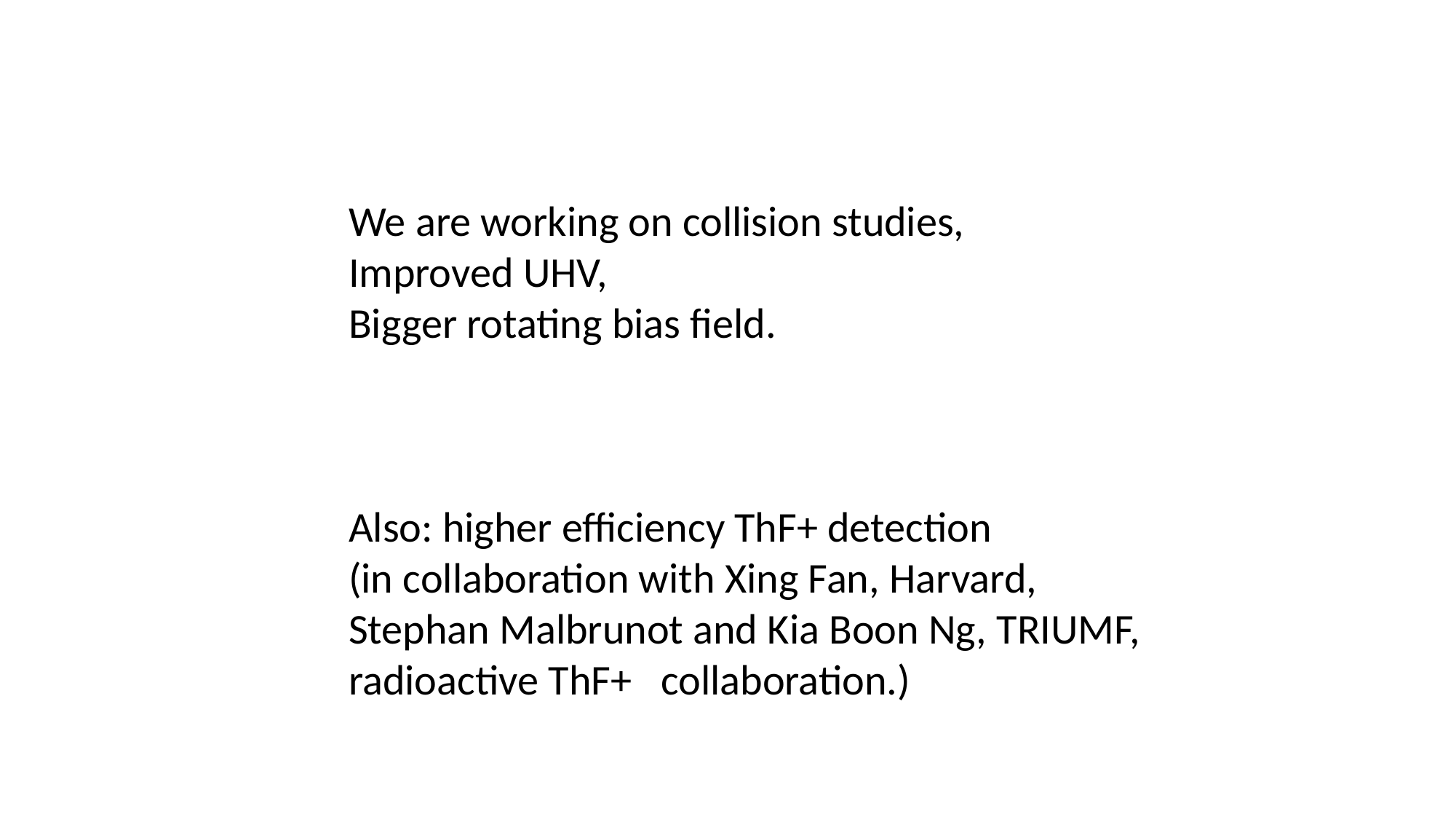

We are working on collision studies,
Improved UHV,
Bigger rotating bias field.

Also: higher efficiency ThF+ detection
(in collaboration with Xing Fan, Harvard,
Stephan Malbrunot and Kia Boon Ng, TRIUMF,
radioactive ThF+   collaboration.)